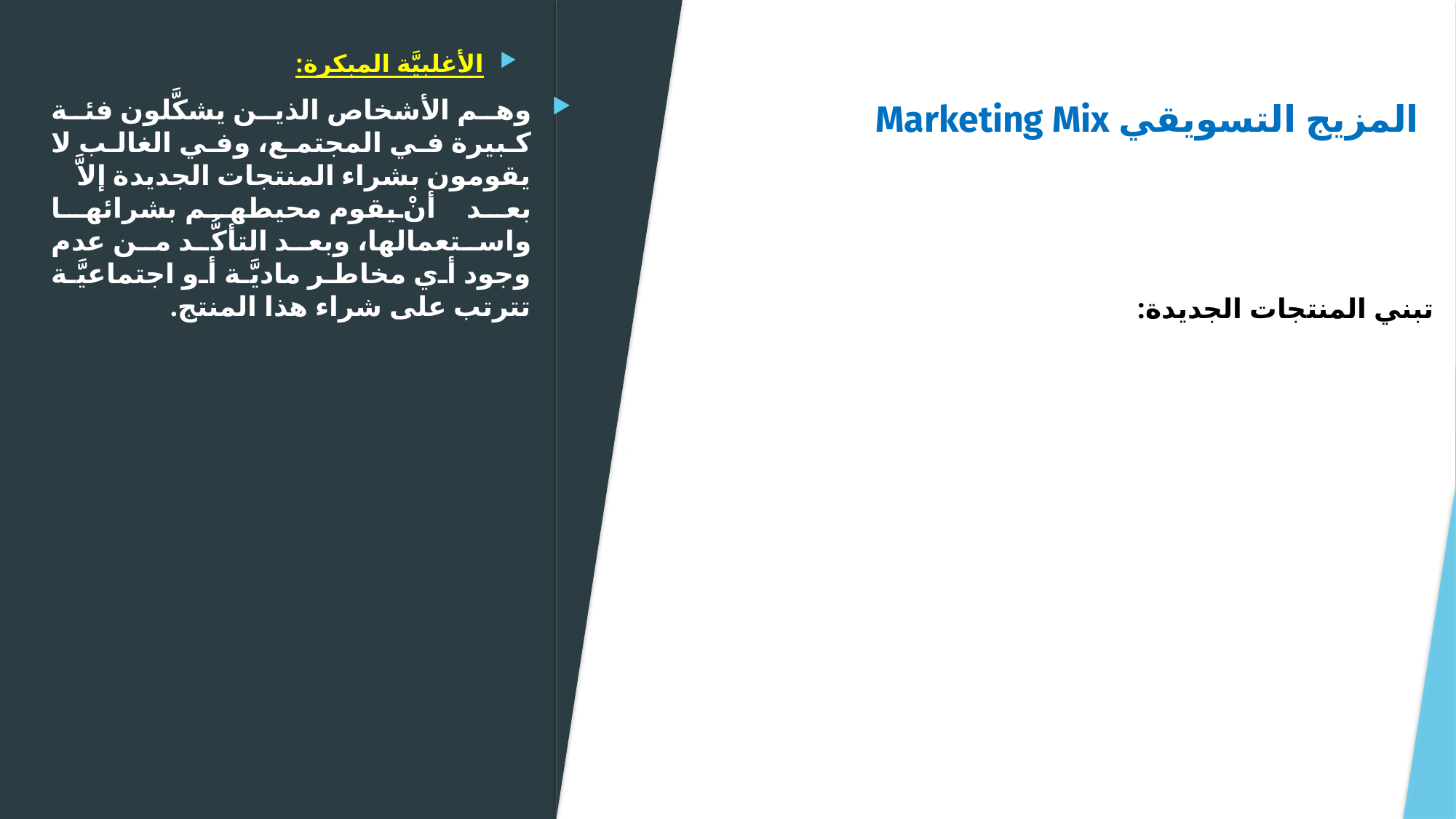

# المزيج التسويقي Marketing Mix
الأغلبيَّة المبكرة:
وهم الأشخاص الذين يشكَّلون فئة كبيرة في المجتمع، وفي الغالب لا يقومون بشراء المنتجات الجديدة إلاَّ بعد أنْ يقوم محيطهم بشرائها واستعمالها، وبعد التأكُّد من عدم وجود أي مخاطر ماديَّة أو اجتماعيَّة تترتب على شراء هذا المنتج.
تبني المنتجات الجديدة:

### Chart

| Category |
|---|